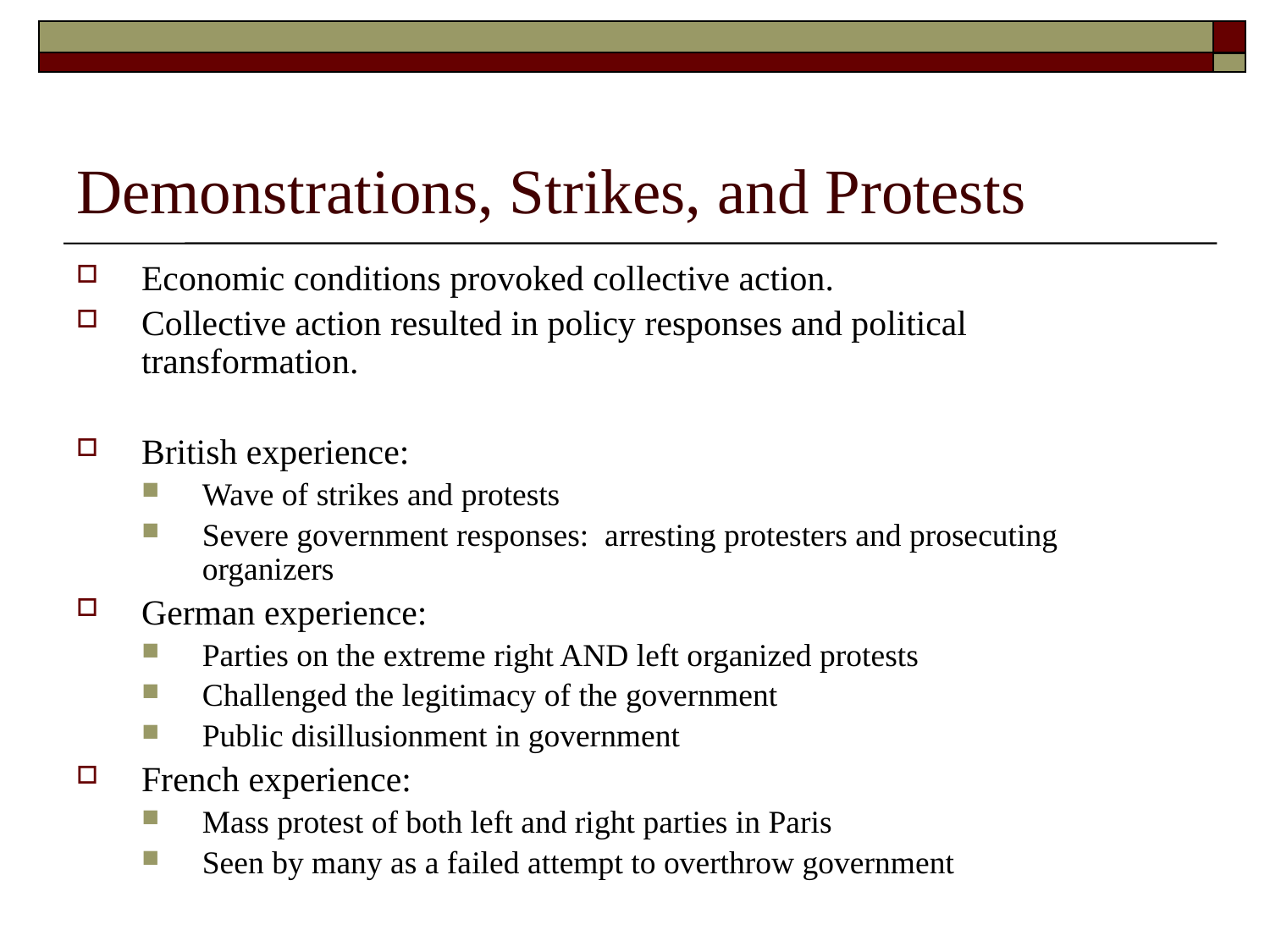

# Demonstrations, Strikes, and Protests
Economic conditions provoked collective action.
Collective action resulted in policy responses and political transformation.

British experience:
Wave of strikes and protests
Severe government responses:  arresting protesters and prosecuting organizers
German experience:
Parties on the extreme right AND left organized protests
Challenged the legitimacy of the government
Public disillusionment in government
French experience:
Mass protest of both left and right parties in Paris
Seen by many as a failed attempt to overthrow government